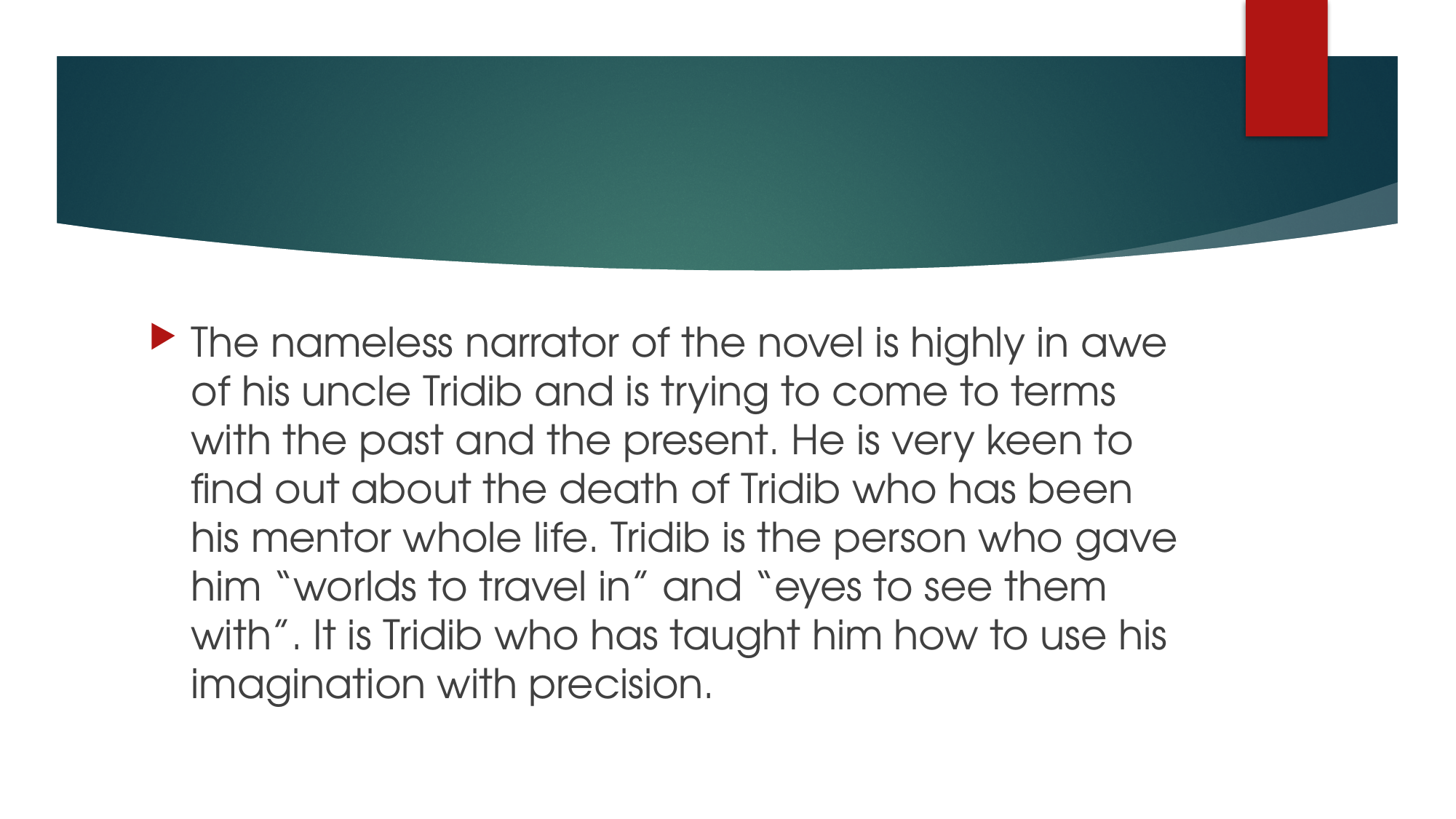

The nameless narrator of the novel is highly in awe of his uncle Tridib and is trying to come to terms with the past and the present. He is very keen to find out about the death of Tridib who has been his mentor whole life. Tridib is the person who gave him “worlds to travel in” and “eyes to see them with”. It is Tridib who has taught him how to use his imagination with precision.